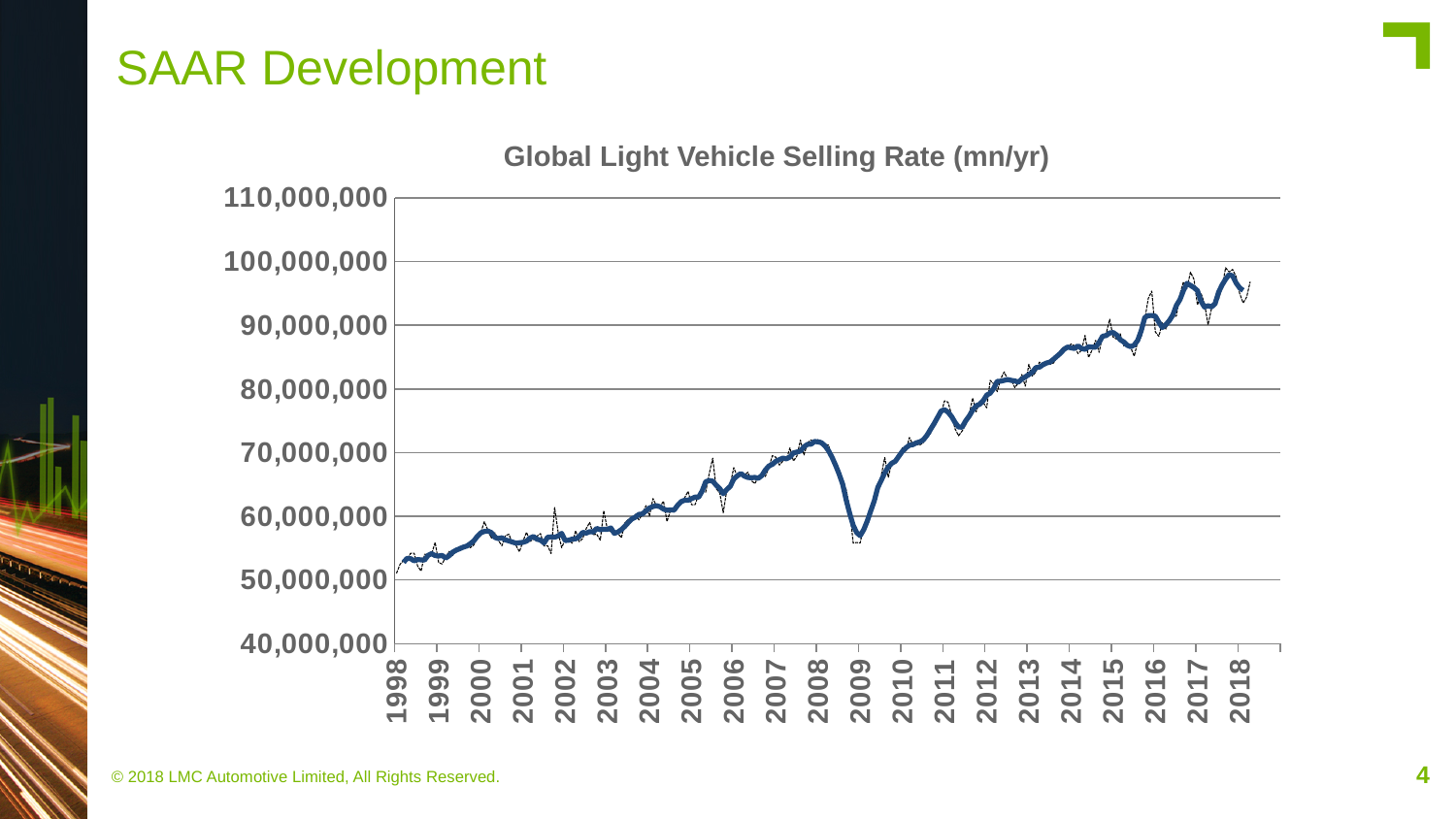

# SAAR Development
Global Light Vehicle Selling Rate (mn/yr)

### Chart

| Category | SAAR | Mov. Ave. |
|---|---|---|
| 35796 | 51049459.62457955 | None |
| 35827 | 52440953.092174985 | None |
| 35855 | 53099528.51708307 | 52770516.0171008 |
| 35886 | 53077906.2941172 | 53400924.718448125 |
| 35916 | 54184732.557549216 | 53352554.97868209 |
| 35947 | 54201503.131316155 | 53013205.77449199 |
| 35977 | 52199104.39334486 | 53207060.462502256 |
| 36008 | 51402782.496132515 | 53160735.0711066 |
| 36039 | 54047179.73416853 | 53139108.748412356 |
| 36069 | 53953105.60057094 | 53877880.43287183 |
| 36100 | 54093371.51784492 | 54140812.03869239 |
| 36130 | 55892962.81564224 | 53832917.22379877 |
| 36161 | 52717440.5252353 | 53765987.6383788 |
| 36192 | 52507705.65970042 | 53845776.31158235 |
| 36220 | 53618457.6734711 | 53438979.7964911 |
| 36251 | 54492314.8838627 | 53825896.49417873 |
| 36281 | 53858980.24018596 | 54370977.24058225 |
| 36312 | 54652024.01367345 | 54688943.77003118 |
| 36342 | 55233109.39171805 | 54909036.76313995 |
| 36373 | 55208290.32071575 | 55152378.65383796 |
| 36404 | 55592779.84940656 | 55321849.24999447 |
| 36434 | 55075689.693675965 | 55690333.67174335 |
| 36465 | 55499376.99445605 | 56141617.37952431 |
| 36495 | 57075531.50046238 | 56853601.83542188 |
| 36526 | 57464708.85962059 | 57407450.39334495 |
| 36557 | 59152702.1288944 | 57621619.32542075 |
| 36586 | 57844932.4832913 | 57691298.24835501 |
| 36617 | 56570221.654835075 | 57435982.534710884 |
| 36647 | 57423926.11513366 | 56682698.08554556 |
| 36678 | 56188130.29140002 | 56504667.62092568 |
| 36708 | 55386279.8830678 | 56628135.64033134 |
| 36739 | 56954780.16019183 | 56291134.03901692 |
| 36770 | 57187561.751863375 | 56142911.918036774 |
| 36800 | 55738918.1085615 | 55952470.21635976 |
| 36831 | 55447019.68649933 | 55782180.11324422 |
| 36861 | 54434071.37468277 | 55843164.796064936 |
| 36892 | 56103329.64461413 | 55907538.49185556 |
| 36923 | 57492485.16596695 | 56096322.7692155 |
| 36951 | 56060786.587514624 | 56588357.30663725 |
| 36982 | 56390941.073299065 | 56825268.744237125 |
| 37012 | 56894244.06179146 | 56393362.862613335 |
| 37043 | 57287886.83261356 | 56258615.110300586 |
| 37073 | 55332955.75784799 | 55812146.91649026 |
| 37104 | 55387047.82595086 | 56709366.547556296 |
| 37135 | 54158600.10424741 | 56764951.38171784 |
| 37165 | 61380342.21712165 | 56711563.83571166 |
| 37196 | 57565811.00342123 | 56899871.09978832 |
| 37226 | 55066018.02781713 | 57322120.42061871 |
| 37257 | 56328584.14633417 | 56200203.36896746 |
| 37288 | 56269846.70839938 | 56234145.57706934 |
| 37316 | 55770756.95886536 | 56422442.39251015 |
| 37347 | 57735522.043930665 | 56458156.990148485 |
| 37377 | 56007502.105021186 | 56822209.45466701 |
| 37408 | 56507157.134525836 | 57475854.08935286 |
| 37438 | 58090109.03099201 | 57356141.62320019 |
| 37469 | 59038980.132294595 | 57589175.35424177 |
| 37500 | 57136959.713167354 | 57536225.396192156 |
| 37530 | 57172670.760229096 | 58096890.429325305 |
| 37561 | 56242407.34427775 | 57883729.984180845 |
| 37591 | 60893434.19665774 | 57973130.10931957 |
| 37622 | 57973177.90657227 | 57953497.76215808 |
| 37653 | 57583960.33886098 | 58169974.30523982 |
| 37681 | 57074509.02442166 | 57318795.55568764 |
| 37712 | 57324790.05968644 | 57517567.53380872 |
| 37742 | 56637540.4488969 | 57902799.54119837 |
| 37773 | 58967037.797177605 | 58432875.250979856 |
| 37803 | 59510120.375809275 | 59027765.7148448 |
| 37834 | 59724887.57332903 | 59586147.25272664 |
| 37865 | 60299242.379011214 | 59866593.862753466 |
| 37895 | 59429448.138306096 | 60299944.78434031 |
| 37926 | 60369270.8473117 | 60363776.760984816 |
| 37956 | 61676874.98374352 | 60861190.17603467 |
| 37987 | 60044047.45655154 | 61299905.69777779 |
| 38018 | 62786309.45426049 | 61531545.36284532 |
| 38047 | 61623025.74702172 | 61669447.53463797 |
| 38078 | 61527469.17264931 | 61493701.567989565 |
| 38108 | 62366385.84270681 | 61131194.052900776 |
| 38139 | 59165317.6233095 | 60942467.85802901 |
| 38169 | 60973771.8788166 | 61017418.61170445 |
| 38200 | 60679394.772662826 | 60963615.367705785 |
| 38231 | 61902222.94102652 | 61710160.01821585 |
| 38261 | 62097369.62271349 | 62296843.72127992 |
| 38292 | 62898040.87585983 | 62525024.06535693 |
| 38322 | 63907190.39413695 | 62512019.23532464 |
| 38353 | 61820296.49304789 | 62775475.59107305 |
| 38384 | 61837198.79086506 | 63019441.085466586 |
| 38412 | 63414651.40145553 | 62997962.10632553 |
| 38443 | 64117868.34782752 | 63967533.57105172 |
| 38473 | 63799795.49843168 | 65423373.02356005 |
| 38504 | 66668153.81667876 | 65606388.74359683 |
| 38534 | 69116396.05340676 | 65517956.09459362 |
| 38565 | 64329730.00163944 | 64871026.28901938 |
| 38596 | 63675705.10281144 | 64351564.68509908 |
| 38626 | 60565146.47056047 | 63534617.76573213 |
| 38657 | 64070845.79707724 | 64197356.04195068 |
| 38687 | 65031661.4565721 | 64706050.79961959 |
| 38718 | 67643421.38273217 | 65868692.44546378 |
| 38749 | 66219178.89115604 | 66345784.985122584 |
| 38777 | 66378354.69978136 | 66721420.54882191 |
| 38808 | 66456308.49537125 | 66313247.176432945 |
| 38838 | 66909839.27506878 | 66097646.17560788 |
| 38869 | 65602554.52078727 | 66045851.636377335 |
| 38899 | 65141173.88703075 | 66102569.975756265 |
| 38930 | 66119382.003628634 | 65970662.38685527 |
| 38961 | 66739900.19226588 | 66390560.52466096 |
| 38991 | 66250301.33056379 | 67265461.7499064 |
| 39022 | 67702045.20981573 | 67895969.11366896 |
| 39052 | 69515680.01325803 | 68155807.68395995 |
| 39083 | 69271918.82244143 | 68641135.97866175 |
| 39114 | 68039093.04372078 | 68887627.36313678 |
| 39142 | 68676942.80407274 | 69132911.44859484 |
| 39173 | 68934502.13219096 | 69013514.84615977 |
| 39203 | 70742100.44054829 | 69301280.72479801 |
| 39234 | 68674935.8102661 | 69958004.44310462 |
| 39264 | 69477922.43691191 | 70096758.37295419 |
| 39295 | 71960561.39560588 | 70253571.86738849 |
| 39326 | 69628271.78143877 | 70918390.95210996 |
| 39356 | 71526167.9127198 | 71302869.18228808 |
| 39387 | 71999031.2338735 | 71319879.307917 |
| 39417 | 71400313.58780251 | 71755826.70441177 |
| 39448 | 72045612.02375041 | 71701756.47342978 |
| 39479 | 71808008.76391262 | 71542196.52124722 |
| 39508 | 71255816.75780989 | 71061393.82813242 |
| 39539 | 71201231.47296062 | 70288406.22535701 |
| 39569 | 68996300.12222853 | 69247887.92663448 |
| 39600 | 68180674.00987342 | 68012594.92415115 |
| 39630 | 66605417.27029993 | 66618435.15904629 |
| 39661 | 65079351.74539324 | 65060210.02114928 |
| 39692 | 64230432.64743641 | 62584399.36843059 |
| 39722 | 61205174.432743356 | 60440574.18579765 |
| 39753 | 55801620.746280015 | 58586255.57387517 |
| 39783 | 55886291.357135184 | 57442653.53368835 |
| 39814 | 55807758.685780905 | 56949865.03084288 |
| 39845 | 58512422.44650232 | 57896982.83442843 |
| 39873 | 58741231.918515936 | 59238083.41007225 |
| 39904 | 60537209.76420775 | 60841287.77962196 |
| 39934 | 62591794.23535434 | 62427144.34600909 |
| 39965 | 63823780.533529475 | 64522627.7686611 |
| 39995 | 66441705.27843794 | 65641784.14904976 |
| 40026 | 69218649.03177601 | 66831740.58213804 |
| 40057 | 66132991.666151024 | 67765581.57467508 |
| 40087 | 68541576.40079576 | 68330205.26257016 |
| 40118 | 68492985.49621472 | 68635506.45060442 |
| 40148 | 69264823.71791326 | 69433165.04379712 |
| 40179 | 70745154.97194737 | 70201818.58708529 |
| 40210 | 70121284.63211454 | 70756622.79130778 |
| 40238 | 72384844.11723663 | 71161084.41181405 |
| 40269 | 71267006.51732707 | 71254153.20690295 |
| 40299 | 71287131.82044466 | 71547223.41209337 |
| 40330 | 71210498.94739181 | 71695166.06063691 |
| 40360 | 71586635.65806669 | 72031830.83474581 |
| 40391 | 73124557.35995437 | 72725302.91456681 |
| 40422 | 72950330.38787158 | 73630683.52233991 |
| 40452 | 74754492.21954967 | 74512265.3560921 |
| 40483 | 75737401.98625724 | 75516142.40469368 |
| 40513 | 75994544.82682756 | 76510987.59880903 |
| 40544 | 78143942.60296236 | 76752803.47550087 |
| 40575 | 77924556.35844839 | 76353336.64019364 |
| 40603 | 75963571.60300884 | 75686815.9596713 |
| 40634 | 73740067.80972104 | 74735079.66183157 |
| 40664 | 72661941.42421588 | 74020248.27510831 |
| 40695 | 73385261.1137637 | 74003772.6272153 |
| 40725 | 74350399.42483214 | 74972515.15476267 |
| 40756 | 75881193.36354381 | 75720543.56927992 |
| 40787 | 78583780.4474578 | 76654262.838363 |
| 40817 | 76402083.49680215 | 77362495.68300983 |
| 40848 | 78053857.45917912 | 77594544.53357615 |
| 40878 | 77891563.64806631 | 78147447.92186177 |
| 40909 | 77041437.61637537 | 79027505.26357313 |
| 40940 | 81348297.38888595 | 79333395.15378502 |
| 40969 | 80802370.20535883 | 80074326.60650535 |
| 41000 | 79583306.9102386 | 81201461.71865411 |
| 41030 | 81596220.91166797 | 81215473.32841036 |
| 41061 | 82677113.1771192 | 81348641.1654882 |
| 41091 | 81418355.43766728 | 81475269.486945 |
| 41122 | 81468209.3907479 | 81342624.31475838 |
| 41153 | 80216448.51752268 | 81259693.45268649 |
| 41183 | 80932995.05073483 | 81060721.35311648 |
| 41214 | 82262458.86675976 | 81542516.01445305 |
| 41244 | 80423494.93981722 | 81900798.88137166 |
| 41275 | 83877182.6974307 | 82246653.32542685 |
| 41306 | 82007862.85211581 | 82636315.5889608 |
| 41334 | 82662267.2710108 | 83347361.21578029 |
| 41365 | 84210770.1844294 | 83416363.96954747 |
| 41395 | 83978723.07391477 | 83789703.55098715 |
| 41426 | 84222196.46626651 | 84070567.28108664 |
| 41456 | 83874560.7593143 | 84217718.92265324 |
| 41487 | 84066585.92150822 | 84643650.66121668 |
| 41518 | 84946528.39226249 | 85125673.66811517 |
| 41548 | 86108381.76673186 | 85604724.17992562 |
| 41579 | 86632311.50075896 | 86205592.30953847 |
| 41609 | 86269813.31836659 | 86570414.62748484 |
| 41640 | 87070926.56957246 | 86459700.58992004 |
| 41671 | 86770639.9819944 | 86350421.5800733 |
| 41699 | 85554811.57890783 | 86776457.1004862 |
| 41730 | 86085916.45152523 | 86349096.15144365 |
| 41760 | 88399990.92043112 | 86217907.55547717 |
| 41791 | 84934121.82435967 | 86632094.84849668 |
| 41821 | 86114697.00216198 | 86565089.03468232 |
| 41852 | 87625748.0440054 | 86560053.95394965 |
| 41883 | 85750887.38245343 | 87310691.74722476 |
| 41913 | 88374815.51676777 | 88277915.52666381 |
| 41944 | 88687310.79073526 | 88381108.05912055 |
| 41974 | 90950815.89935711 | 88793298.82832858 |
| 42005 | 88141710.70628922 | 88850996.38350181 |
| 42036 | 87811841.2284935 | 88471194.64095177 |
| 42064 | 88663303.29263397 | 87720888.92924741 |
| 42095 | 86788302.07798506 | 87390931.56698927 |
| 42125 | 87199287.34083533 | 86858619.62141423 |
| 42156 | 86491923.8949985 | 86619603.40317109 |
| 42186 | 85150281.5006183 | 86895201.77807479 |
| 42217 | 87468222.20141825 | 87637482.37293848 |
| 42248 | 88166293.95250358 | 89181222.28361538 |
| 42278 | 90910690.31515387 | 91222050.52197438 |
| 42309 | 94210623.44838293 | 91519293.88513342 |
| 42339 | 95354422.69241327 | 91536656.2564202 |
| 42370 | 88954439.01721339 | 91429880.09910989 |
| 42401 | 88253105.80893749 | 90469549.6885093 |
| 42430 | 90376809.52860233 | 89637385.6711273 |
| 42461 | 89408971.39537999 | 90096840.9309854 |
| 42491 | 91193602.60550334 | 90738809.97098589 |
| 42522 | 91251715.31650385 | 91626632.39854506 |
| 42552 | 91462951.00893998 | 93105683.08030465 |
| 42583 | 94815921.66639805 | 94019662.37840185 |
| 42614 | 96804224.80417803 | 95436385.94379476 |
| 42644 | 95763499.09598936 | 96585303.0881017 |
| 42675 | 98335333.14346838 | 96257246.52188328 |
| 42705 | 97207536.73047462 | 95904205.57827596 |
| 42736 | 93175638.83530596 | 95427833.87547638 |
| 42767 | 95039020.0861416 | 93775819.40169063 |
| 42795 | 93381640.5819913 | 92855334.86869693 |
| 42826 | 90075260.77453965 | 93061881.6078707 |
| 42856 | 92605114.06550613 | 92873513.32498112 |
| 42887 | 94208372.53117476 | 93382378.18433687 |
| 42917 | 94097178.67169373 | 95171504.91153936 |
| 42948 | 95925964.87877011 | 96322721.16027418 |
| 42979 | 99020894.4105521 | 97232422.94977927 |
| 43009 | 98361195.30918023 | 97939635.521301 |
| 43040 | 98756881.47870013 | 97751851.94071445 |
| 43070 | 97633241.52930246 | 96647260.41646664 |
| 43101 | 94987046.97583738 | 95860321.7002348 |
| 43132 | 93497936.78931297 | 95476032.40052596 |
| 43160 | 94426501.728021 | None |
| 43191 | 96835434.980156 | None |
| 43221 | None | None |
| 43252 | None | None |
| 43282 | None | None |
| 43313 | None | None |
| 43344 | None | None |
| 43374 | None | None |
| 43405 | None | None |
| 43435 | None | None |
4